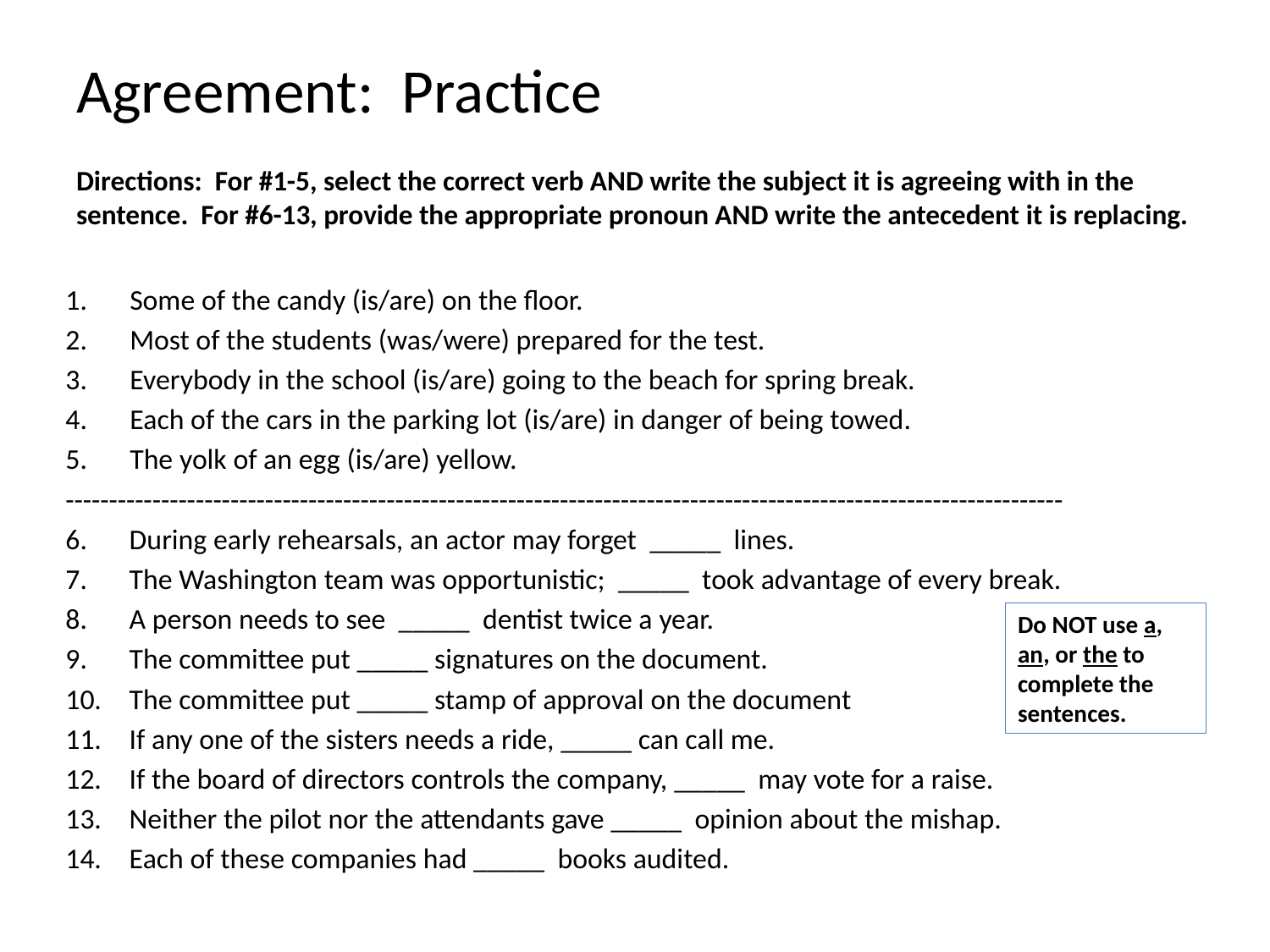

# Agreement:  Practice Directions:  For #1-5, select the correct verb AND write the subject it is agreeing with in the sentence.  For #6-13, provide the appropriate pronoun AND write the antecedent it is replacing.
Some of the candy (is/are) on the floor.
Most of the students (was/were) prepared for the test.
Everybody in the school (is/are) going to the beach for spring break.
Each of the cars in the parking lot (is/are) in danger of being towed.
The yolk of an egg (is/are) yellow.
-------------------------------------------------------------------------------------------------------------------
During early rehearsals, an actor may forget  _____  lines.
The Washington team was opportunistic;  _____  took advantage of every break.
A person needs to see  _____  dentist twice a year.
The committee put _____ signatures on the document.
The committee put _____ stamp of approval on the document
If any one of the sisters needs a ride, _____ can call me.
If the board of directors controls the company, _____  may vote for a raise.
Neither the pilot nor the attendants gave _____  opinion about the mishap.
Each of these companies had _____  books audited.

Do NOT use a, an, or the to complete the sentences.